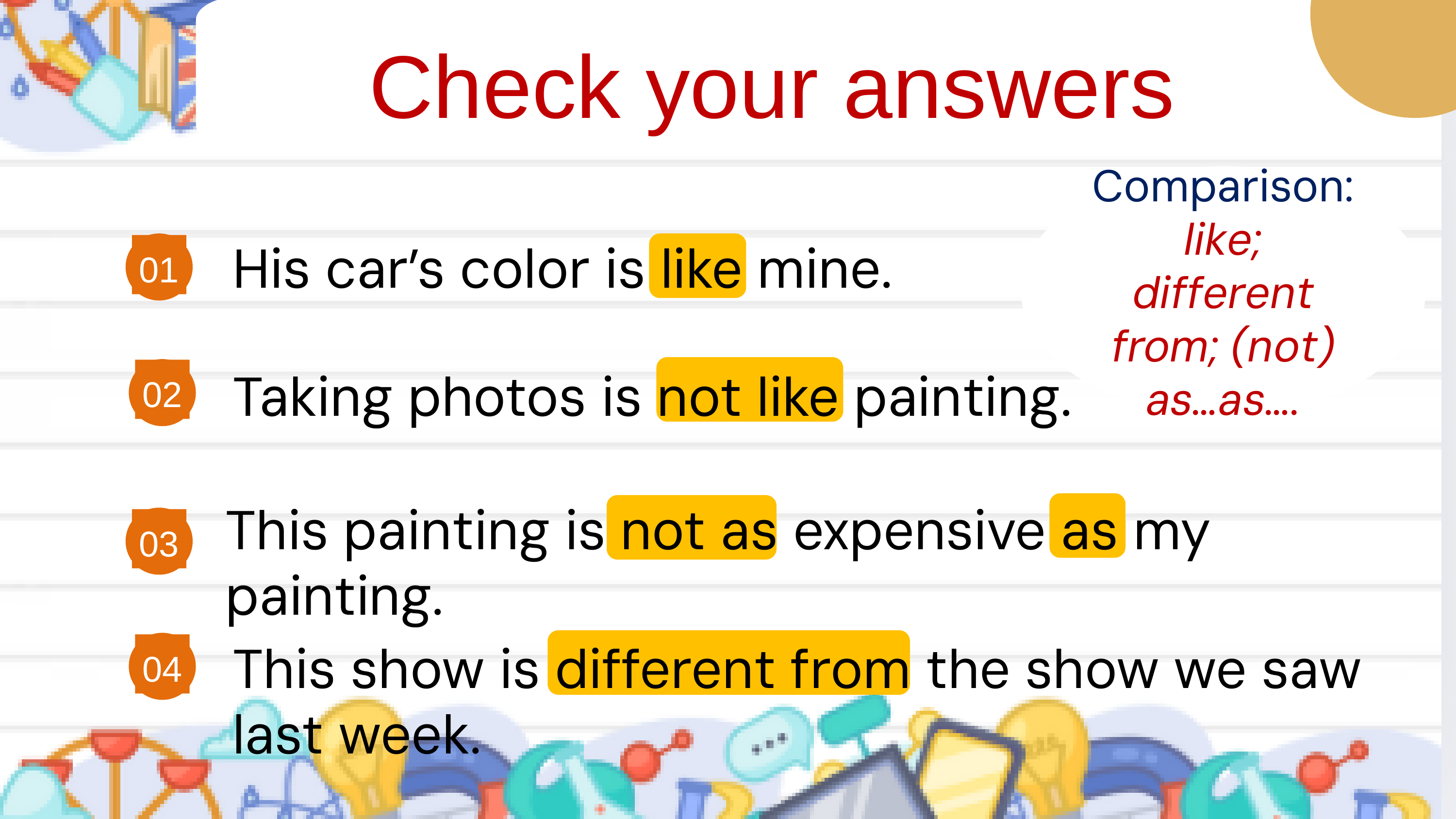

Check your answers

Comparison: like; different from; (not) as…as….

01
His car’s color is like mine.

02
Taking photos is not like painting.

This painting is not as expensive as my painting.

03

04
This show is different from the show we saw last week.